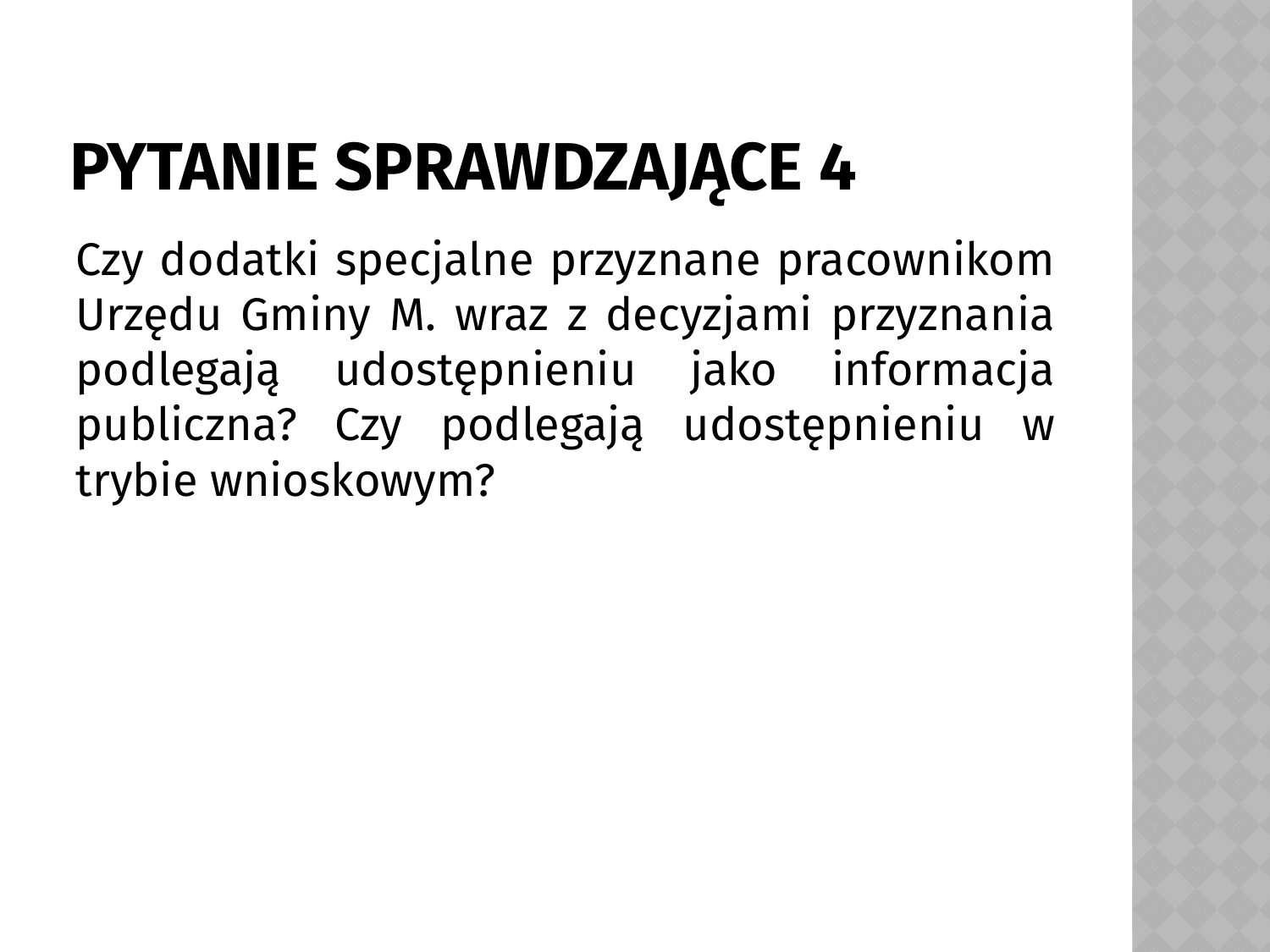

# PytaniE sprawdzające 4
Czy dodatki specjalne przyznane pracownikom Urzędu Gminy M. wraz z decyzjami przyznania podlegają udostępnieniu jako informacja publiczna? Czy podlegają udostępnieniu w trybie wnioskowym?